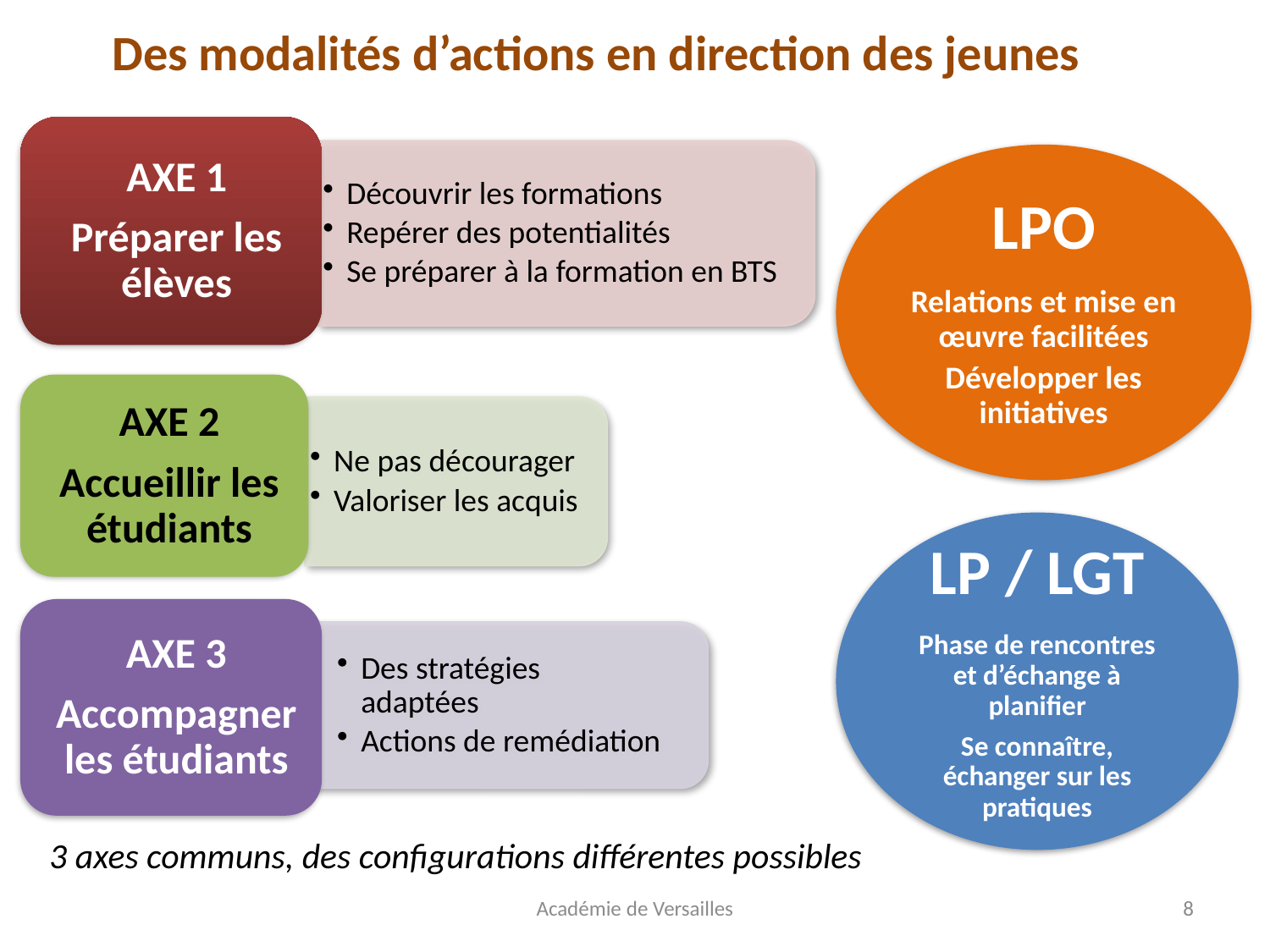

Des modalités d’actions en direction des jeunes
Découvrir les formations
Repérer des potentialités
Se préparer à la formation en BTS
AXE 1
Préparer les élèves
Ne pas décourager
Valoriser les acquis
AXE 2
Accueillir les étudiants
Des stratégies adaptées
Actions de remédiation
AXE 3
Accompagner les étudiants

LPO
Relations et mise en œuvre facilitées
Développer les initiatives

LP / LGT
Phase de rencontres et d’échange à planifier
Se connaître, échanger sur les pratiques
# 3 axes communs, des configurations différentes possibles
Académie de Versailles
8